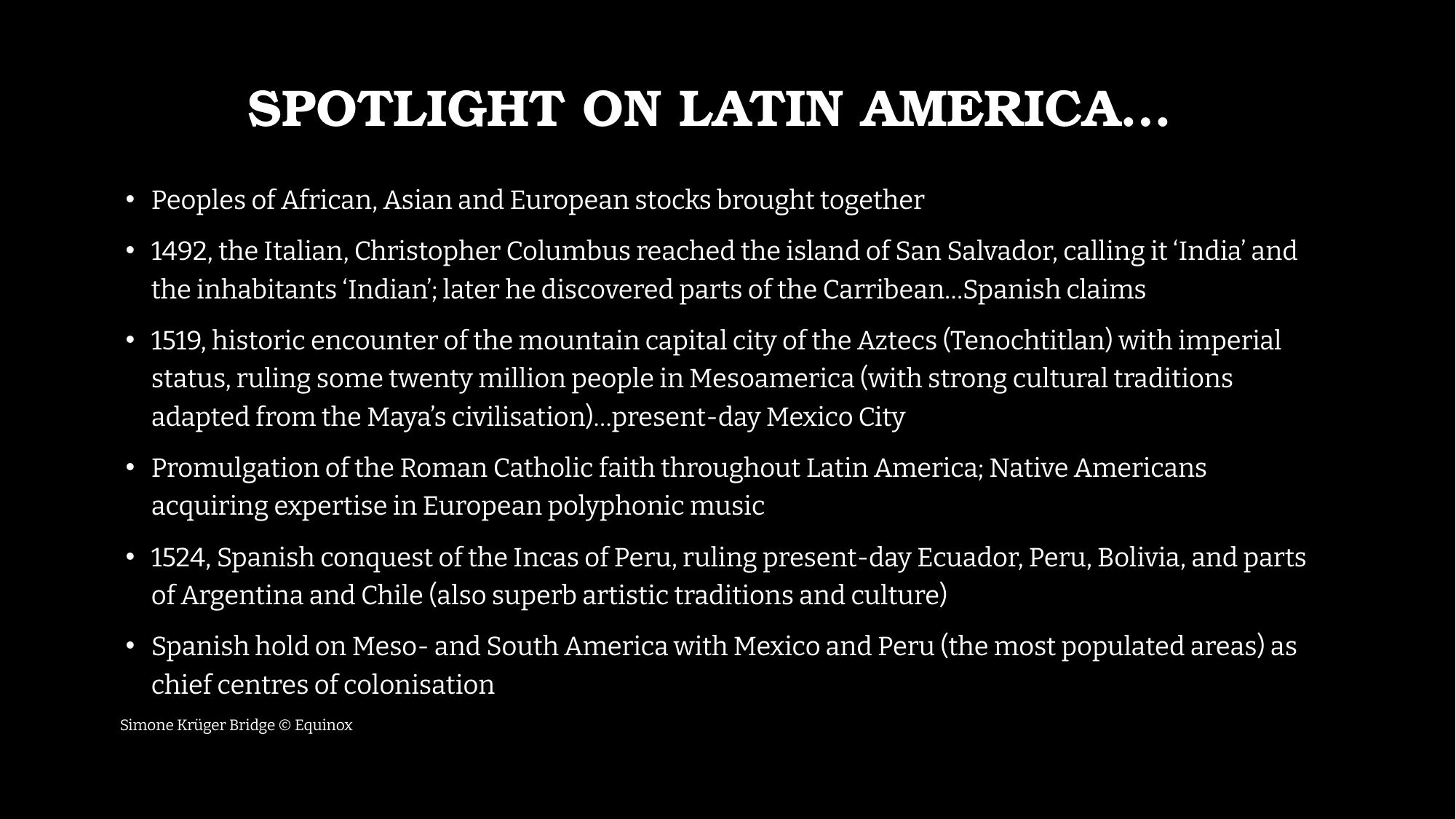

# Spotlight on Latin America…
Peoples of African, Asian and European stocks brought together
1492, the Italian, Christopher Columbus reached the island of San Salvador, calling it ‘India’ and the inhabitants ‘Indian’; later he discovered parts of the Carribean…Spanish claims
1519, historic encounter of the mountain capital city of the Aztecs (Tenochtitlan) with imperial status, ruling some twenty million people in Mesoamerica (with strong cultural traditions adapted from the Maya’s civilisation)…present-day Mexico City
Promulgation of the Roman Catholic faith throughout Latin America; Native Americans acquiring expertise in European polyphonic music
1524, Spanish conquest of the Incas of Peru, ruling present-day Ecuador, Peru, Bolivia, and parts of Argentina and Chile (also superb artistic traditions and culture)
Spanish hold on Meso- and South America with Mexico and Peru (the most populated areas) as chief centres of colonisation

Simone Krüger Bridge © Equinox